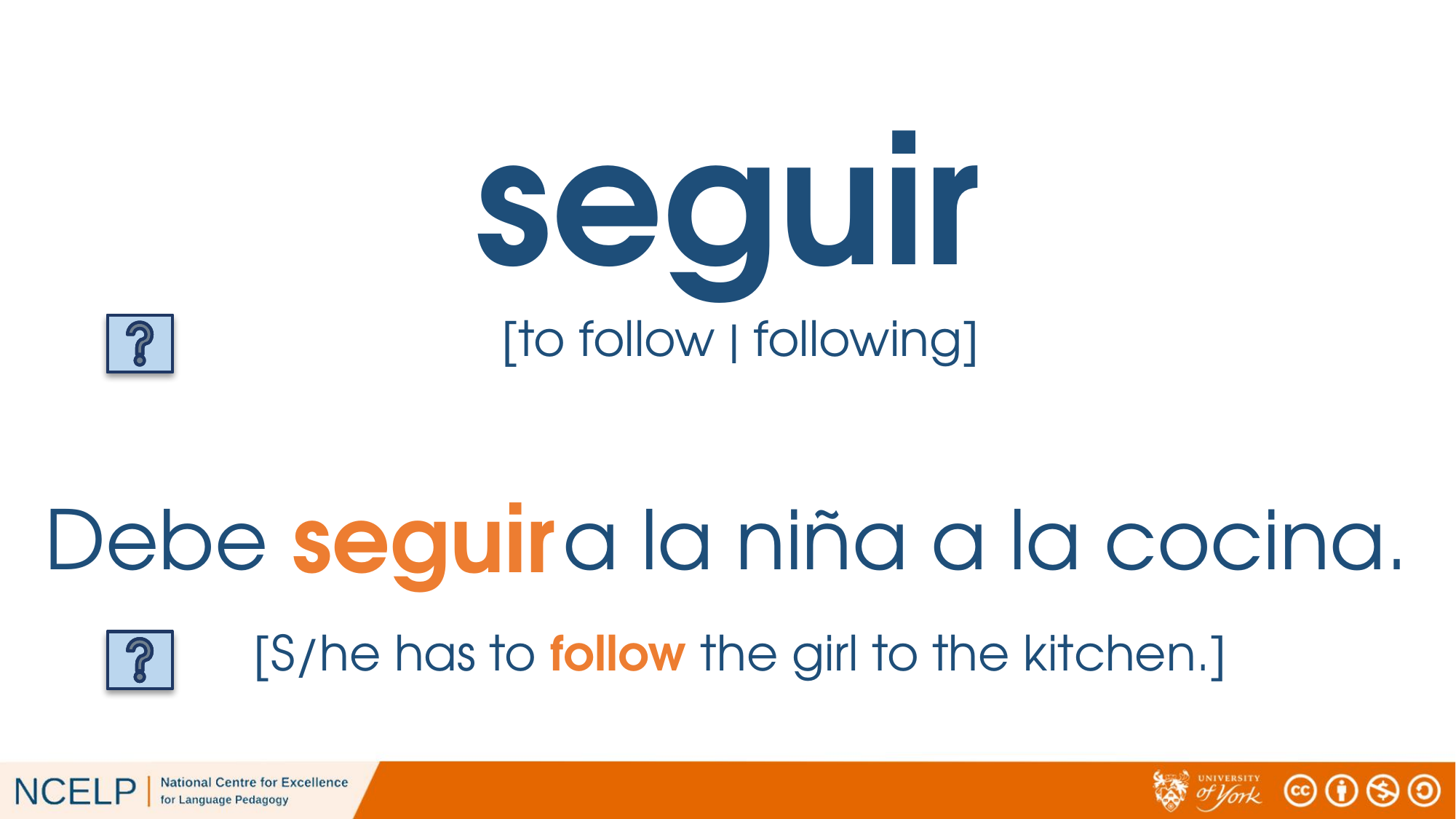

# seguir
[to follow | following]

seguir
Debe             a la niña a la cocina.
[S/he has to follow the girl to the kitchen.]